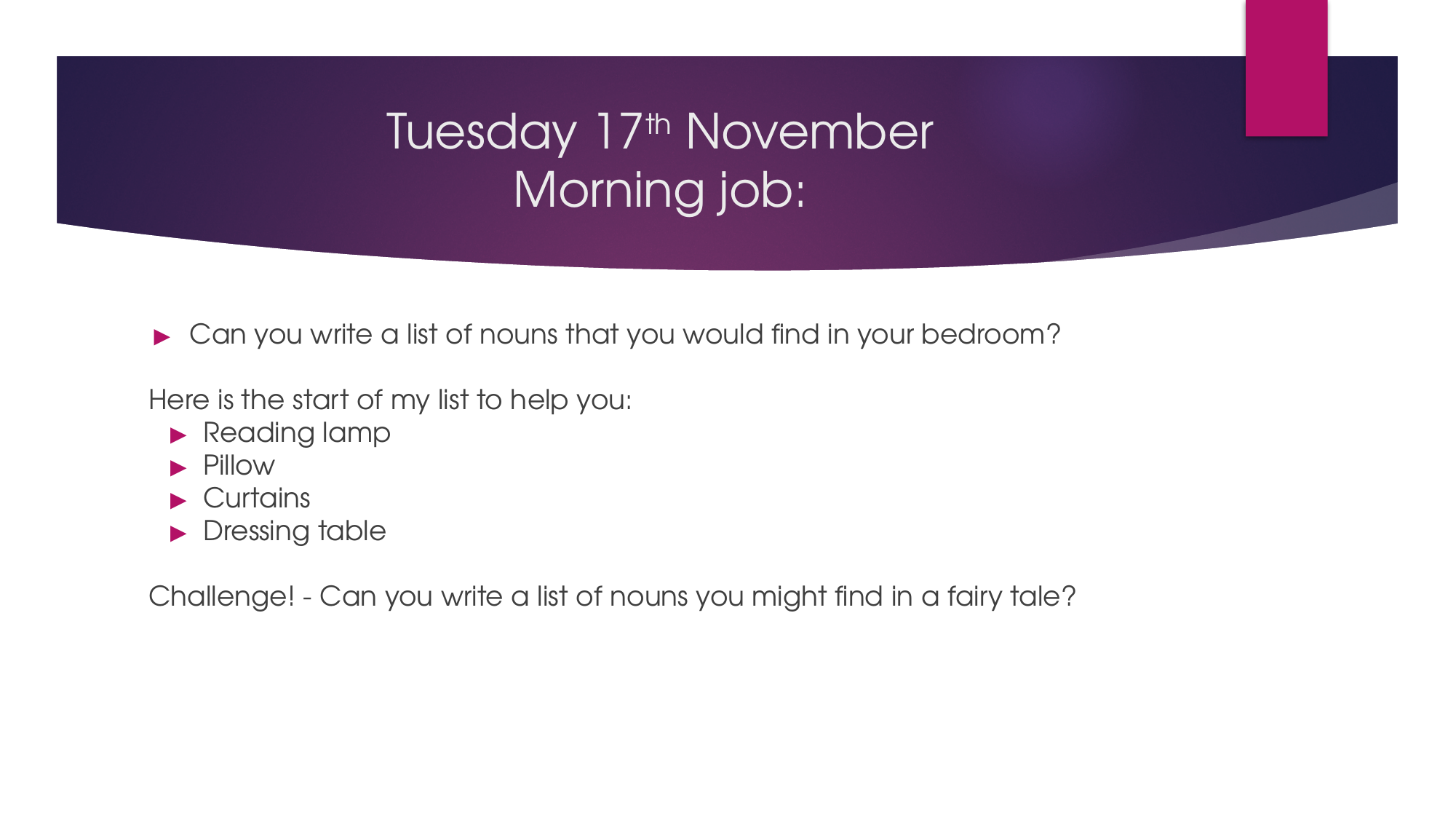

# Tuesday 17th November Morning job:
Can you write a list of nouns that you would find in your bedroom?

Here is the start of my list to help you:
Reading lamp
Pillow
Curtains
Dressing table

Challenge! - Can you write a list of nouns you might find in a fairy tale?